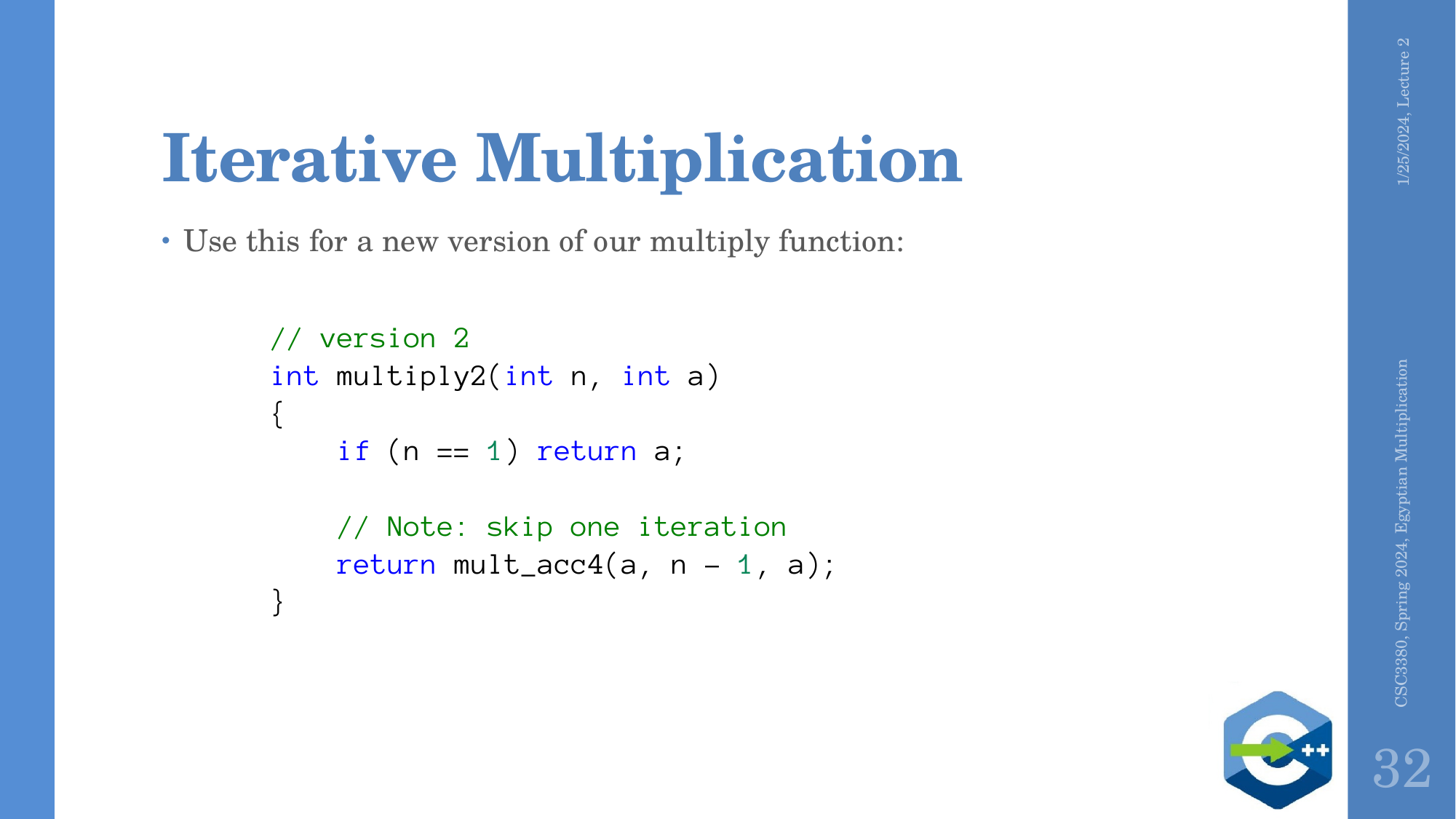

# Iterative Multiplication
1/25/2024, Lecture 2
Use this for a new version of our multiply function:

// version 2
int multiply2(int n, int a)
{
    if (n == 1) return a;

    // Note: skip one iteration
    return mult_acc4(a, n - 1, a);
}

CSC3380, Spring 2024, Egyptian Multiplication
32